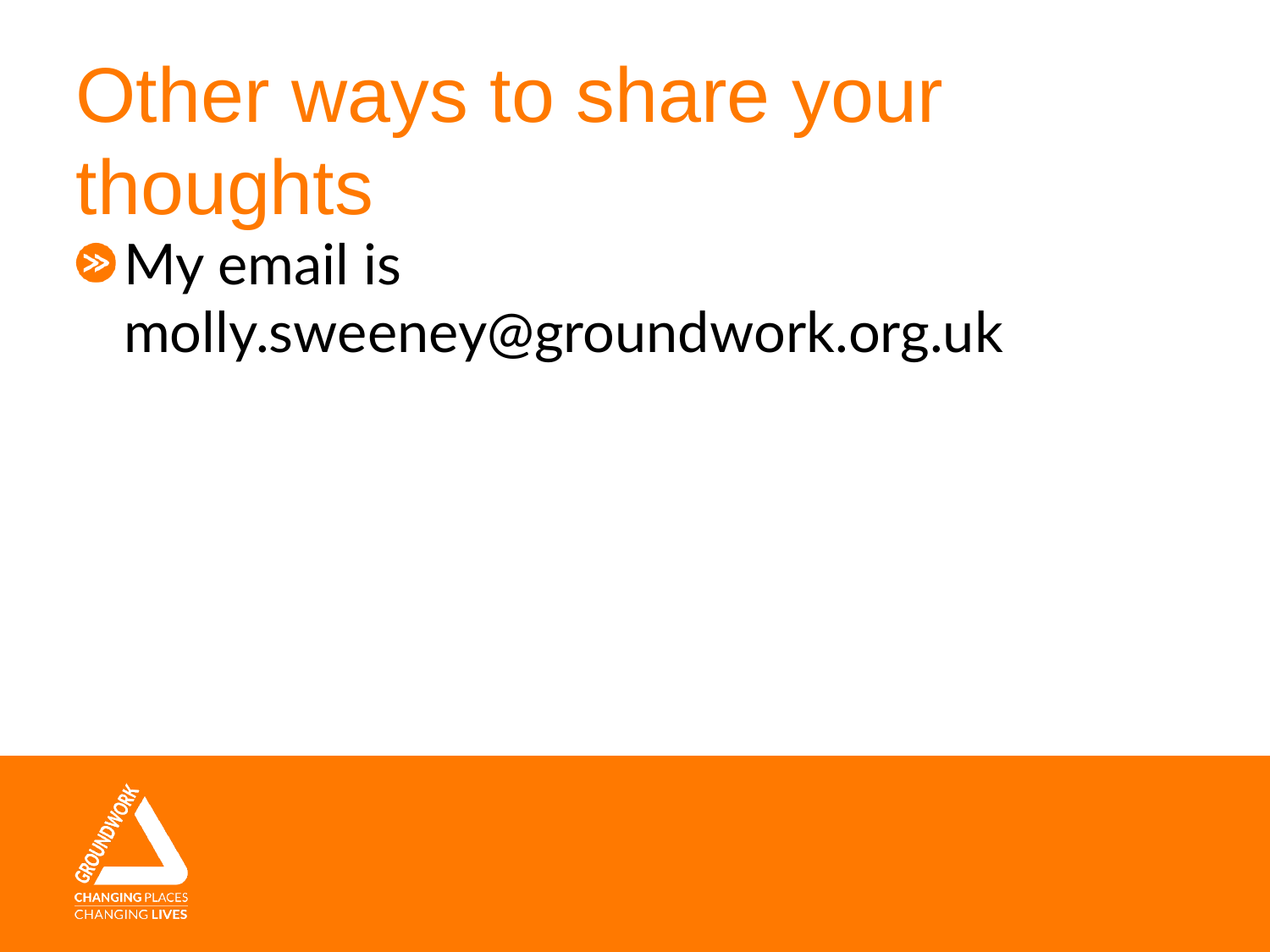

# Other ways to share your thoughts
My email is molly.sweeney@groundwork.org.uk